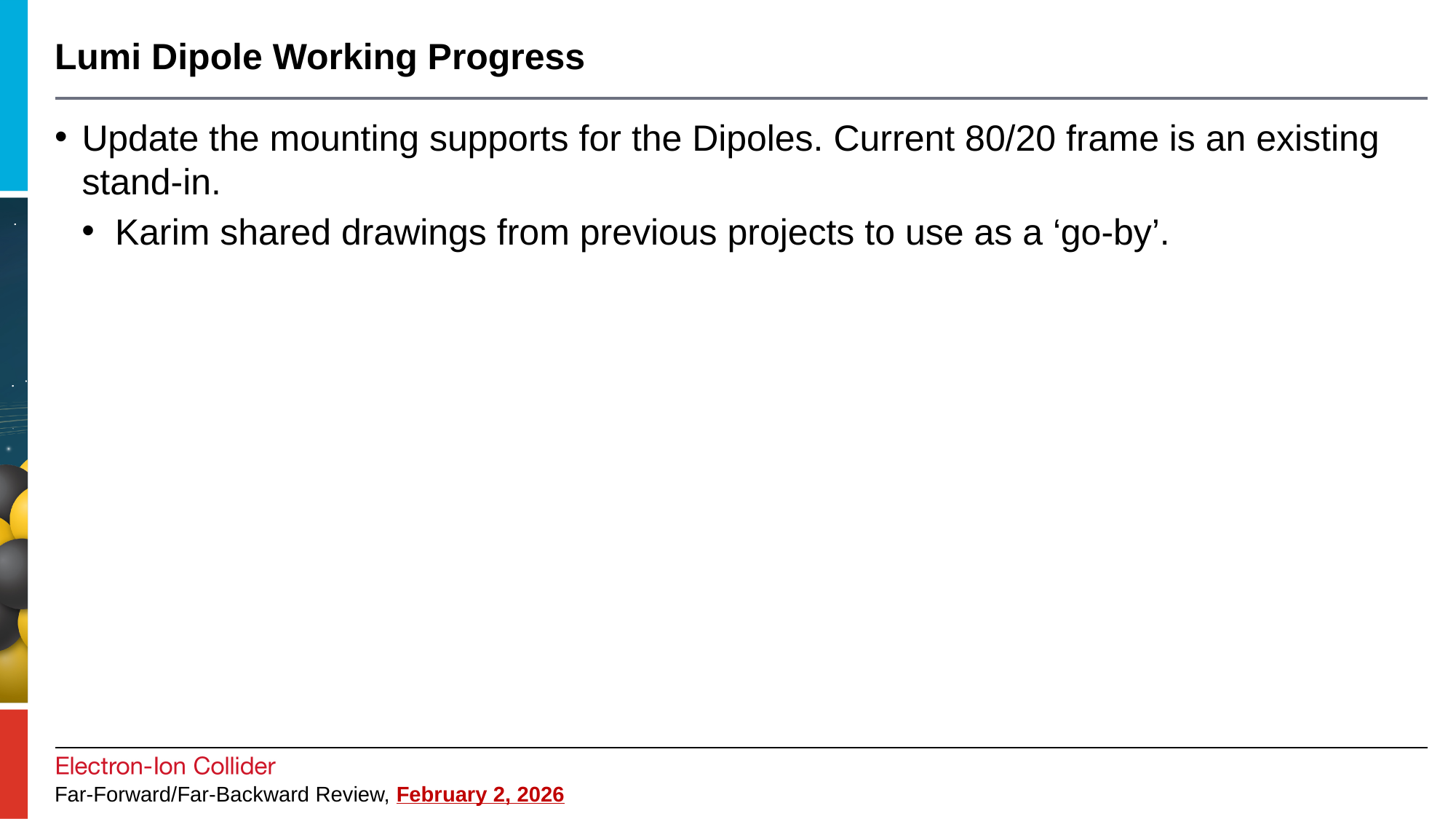

# Lumi Dipole Working Progress
Update the mounting supports for the Dipoles. Current 80/20 frame is an existing stand-in.
Karim shared drawings from previous projects to use as a ‘go-by’.